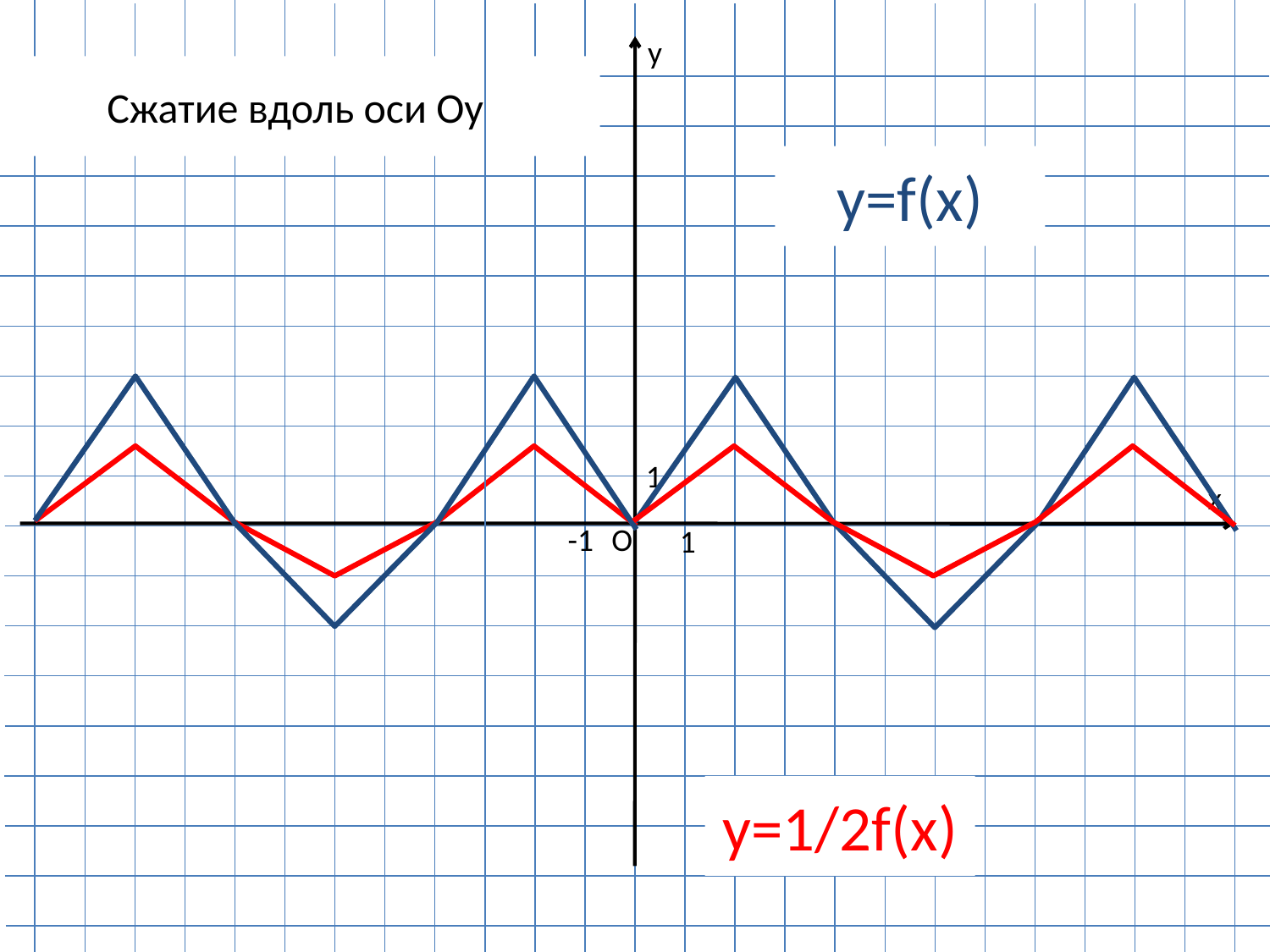

y
Сжатие вдоль оси Oy
y=f(x)

1
x
-1
O
1
y=1/2f(x)